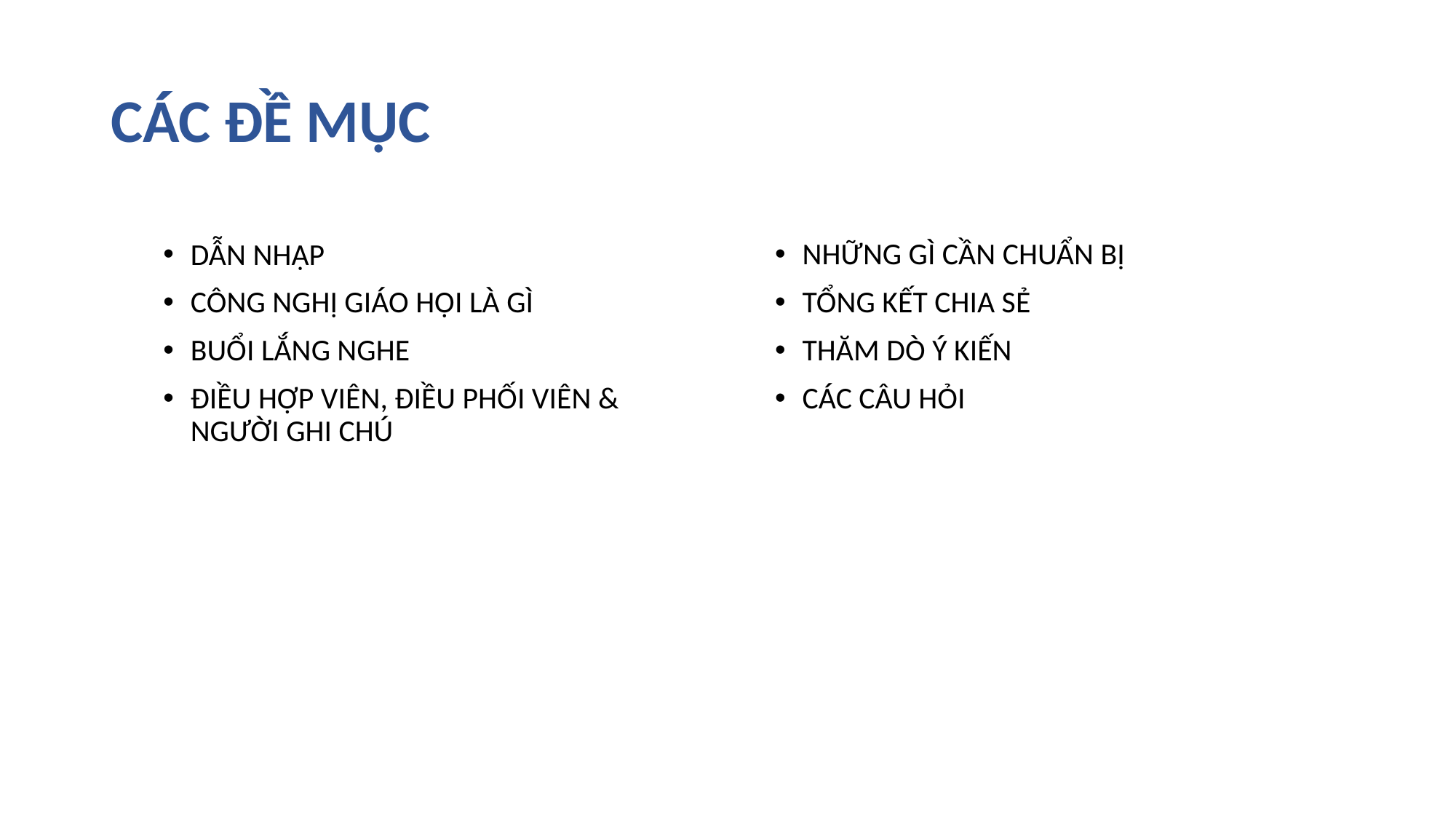

# CÁC ĐỀ MỤC
DẪN NHẬP
CÔNG NGHỊ GIÁO HỘI LÀ GÌ
BUỔI LẮNG NGHE
ĐIỀU HỢP VIÊN, ĐIỀU PHỐI VIÊN &
NGƯỜI GHI CHÚ

NHỮNG GÌ CẦN CHUẨN BỊ
TỔNG KẾT CHIA SẺ
THĂM DÒ Ý KIẾN
CÁC CÂU HỎI